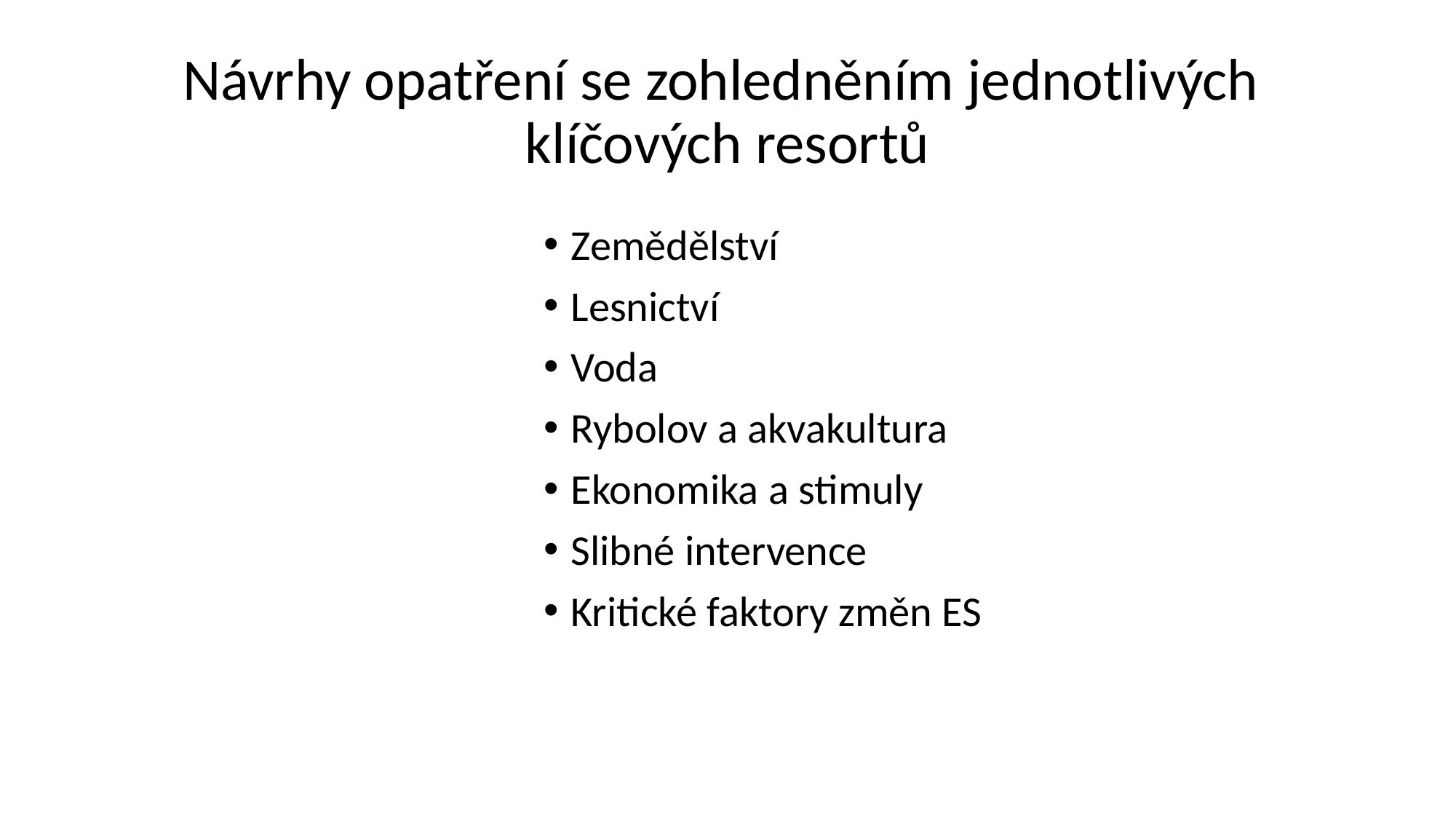

# Návrhy opatření se zohledněním jednotlivých klíčových resortů
Zemědělství
Lesnictví
Voda
Rybolov a akvakultura
Ekonomika a stimuly
Slibné intervence
Kritické faktory změn ES